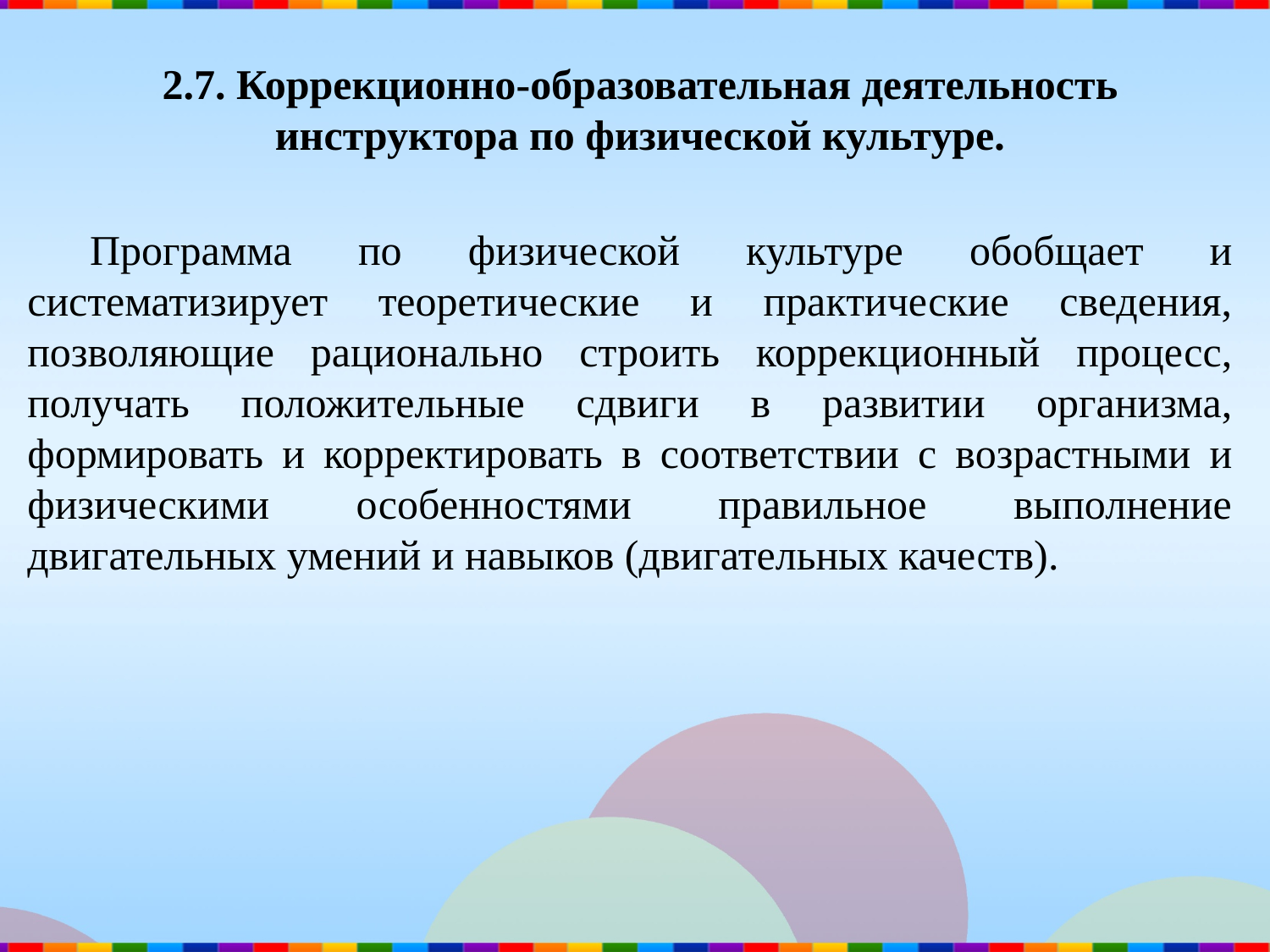

2.7. Коррекционно-образовательная деятельность инструктора по физической культуре.

Программа по физической культуре обобщает и систематизирует теоретические и практические сведения, позволяющие рационально строить коррекционный процесс, получать положительные сдвиги в развитии организма, формировать и корректировать в соответствии с возрастными и физическими особенностями правильное выполнение двигательных умений и навыков (двигательных качеств).